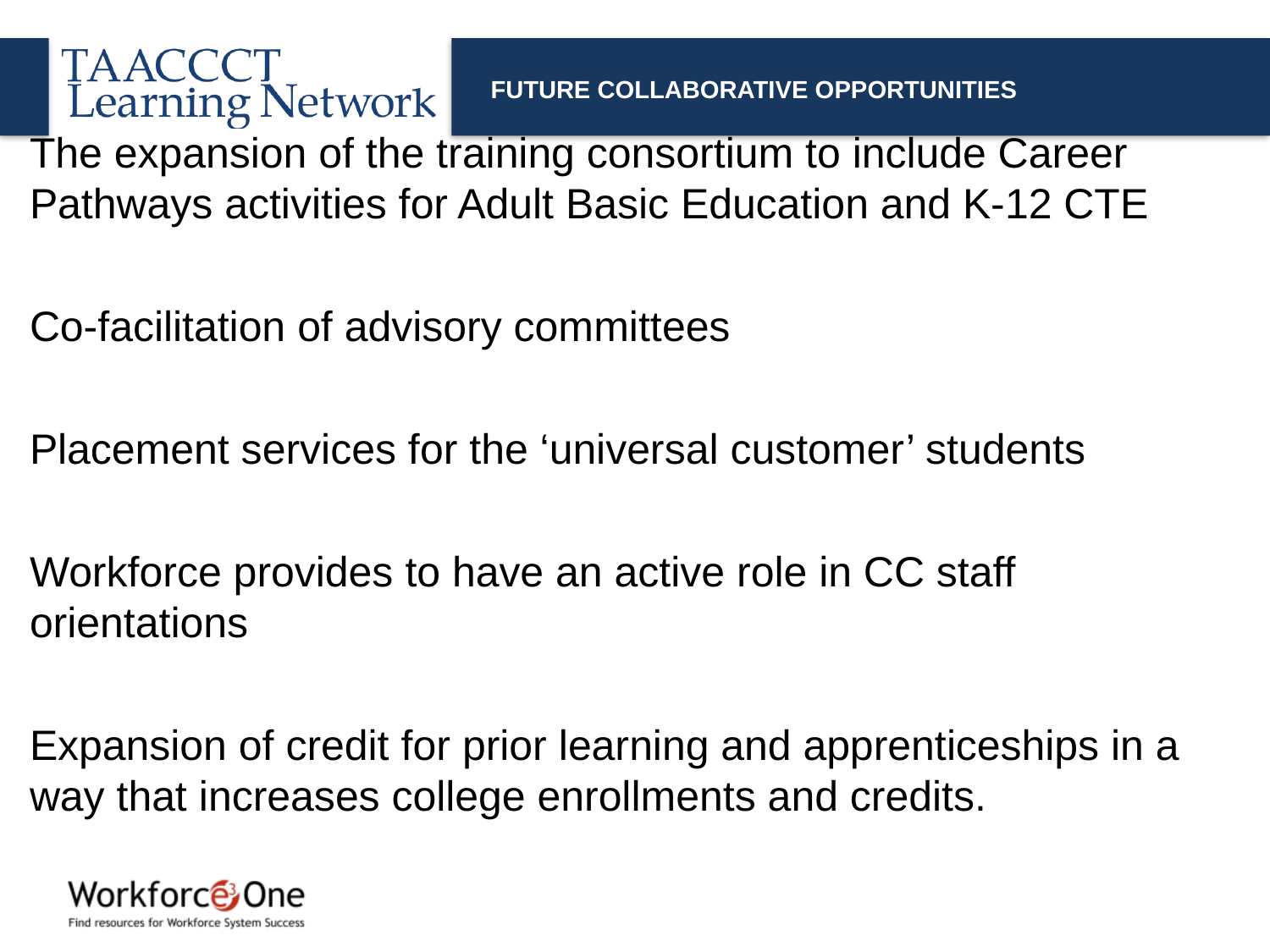

# Future collaborative opportunities
The expansion of the training consortium to include Career Pathways activities for Adult Basic Education and K-12 CTE

Co-facilitation of advisory committees

Placement services for the ‘universal customer’ students

Workforce provides to have an active role in CC staff orientations

Expansion of credit for prior learning and apprenticeships in a way that increases college enrollments and credits.